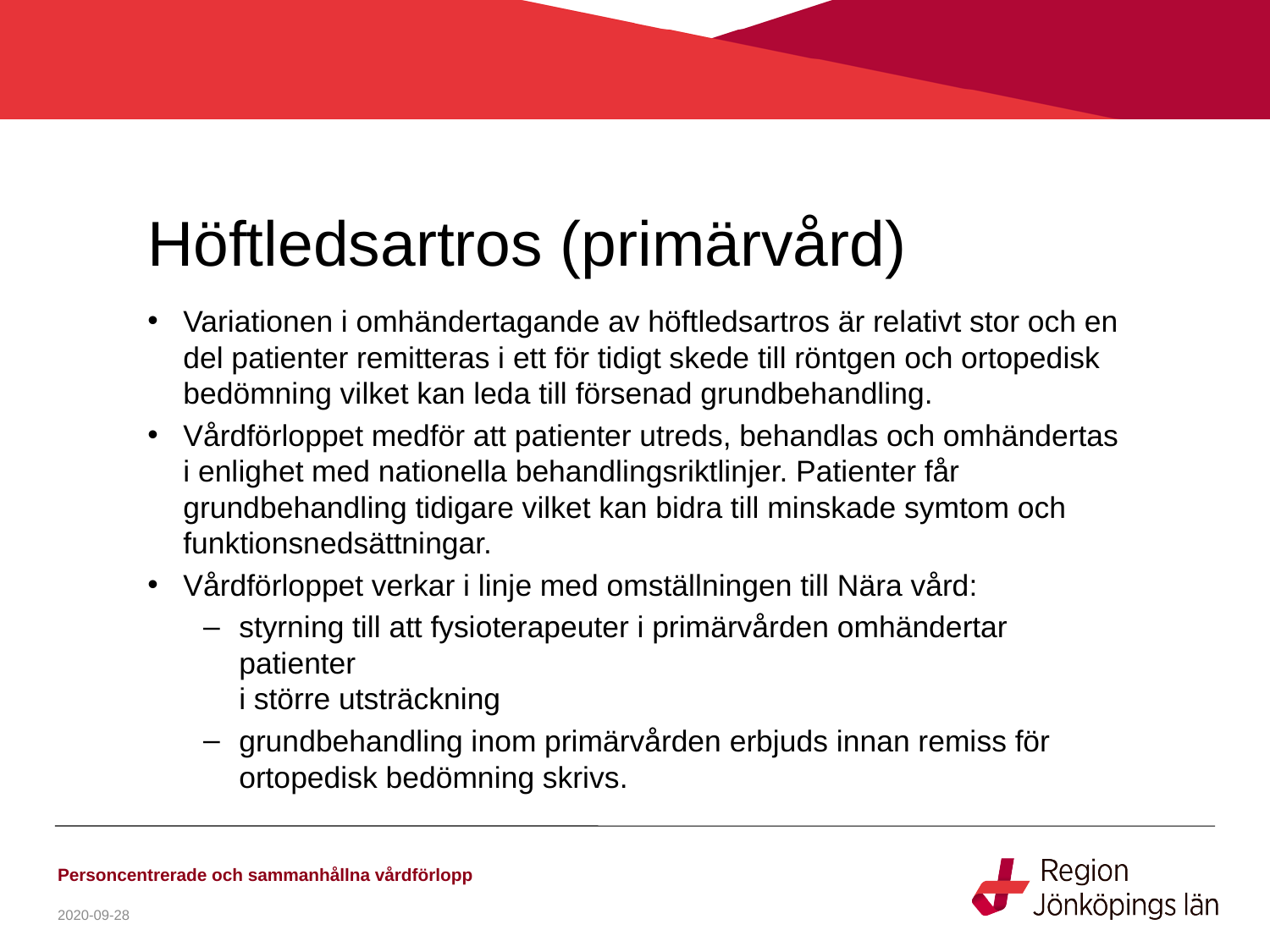

# Höftledsartros (primärvård)
Variationen i omhändertagande av höftledsartros är relativt stor och en del patienter remitteras i ett för tidigt skede till röntgen och ortopedisk bedömning vilket kan leda till försenad grundbehandling.
Vårdförloppet medför att patienter utreds, behandlas och omhändertas i enlighet med nationella behandlingsriktlinjer. Patienter får grundbehandling tidigare vilket kan bidra till minskade symtom och funktionsnedsättningar.
Vårdförloppet verkar i linje med omställningen till Nära vård:
styrning till att fysioterapeuter i primärvården omhändertar patienter
i större utsträckning
grundbehandling inom primärvården erbjuds innan remiss för ortopedisk bedömning skrivs.

Personcentrerade och sammanhållna vårdförlopp
2020-09-28